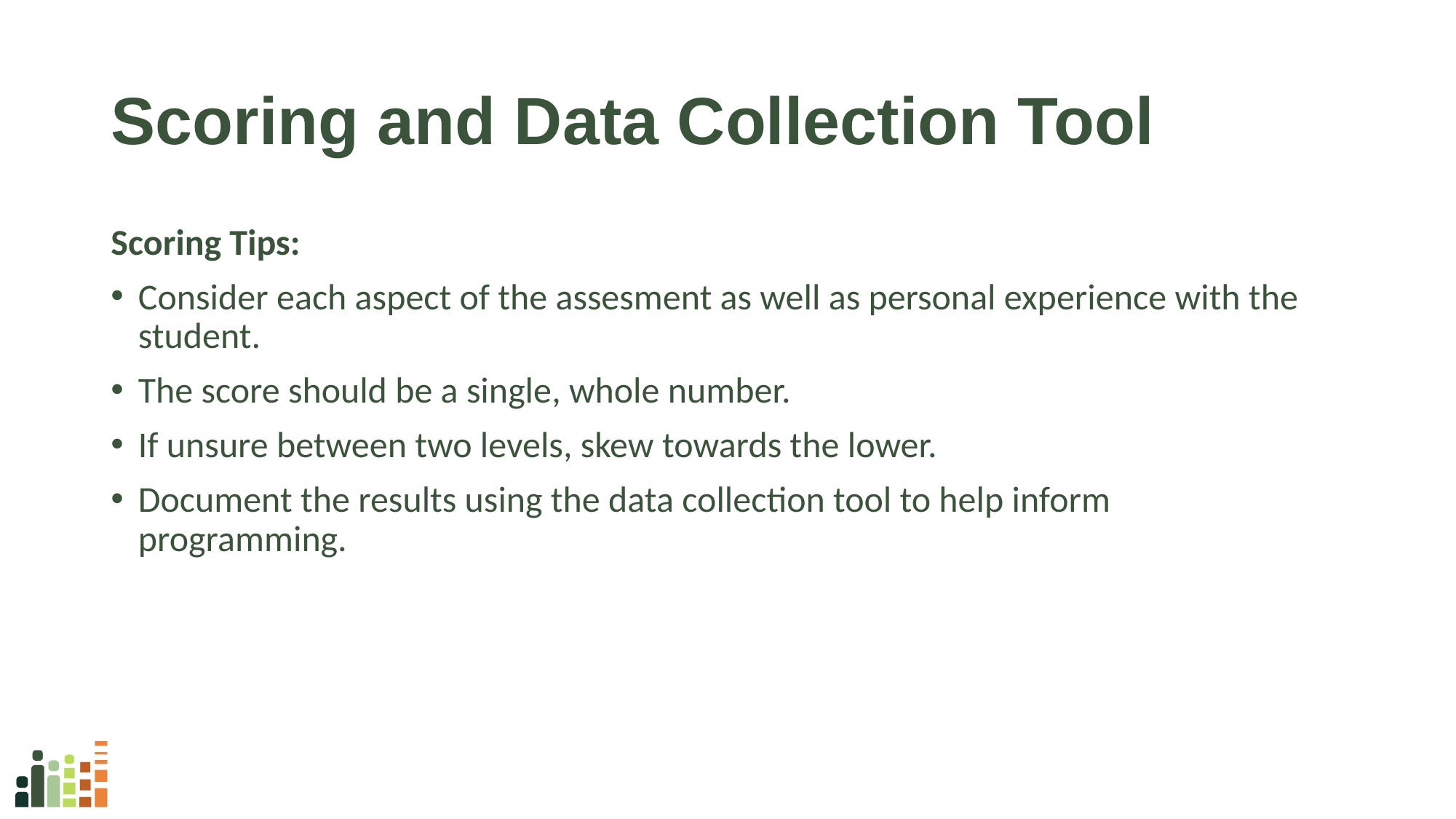

# Scoring and Data Collection Tool
Scoring Tips:
Consider each aspect of the assesment as well as personal experience with the student.
The score should be a single, whole number.
If unsure between two levels, skew towards the lower.
Document the results using the data collection tool to help inform programming.